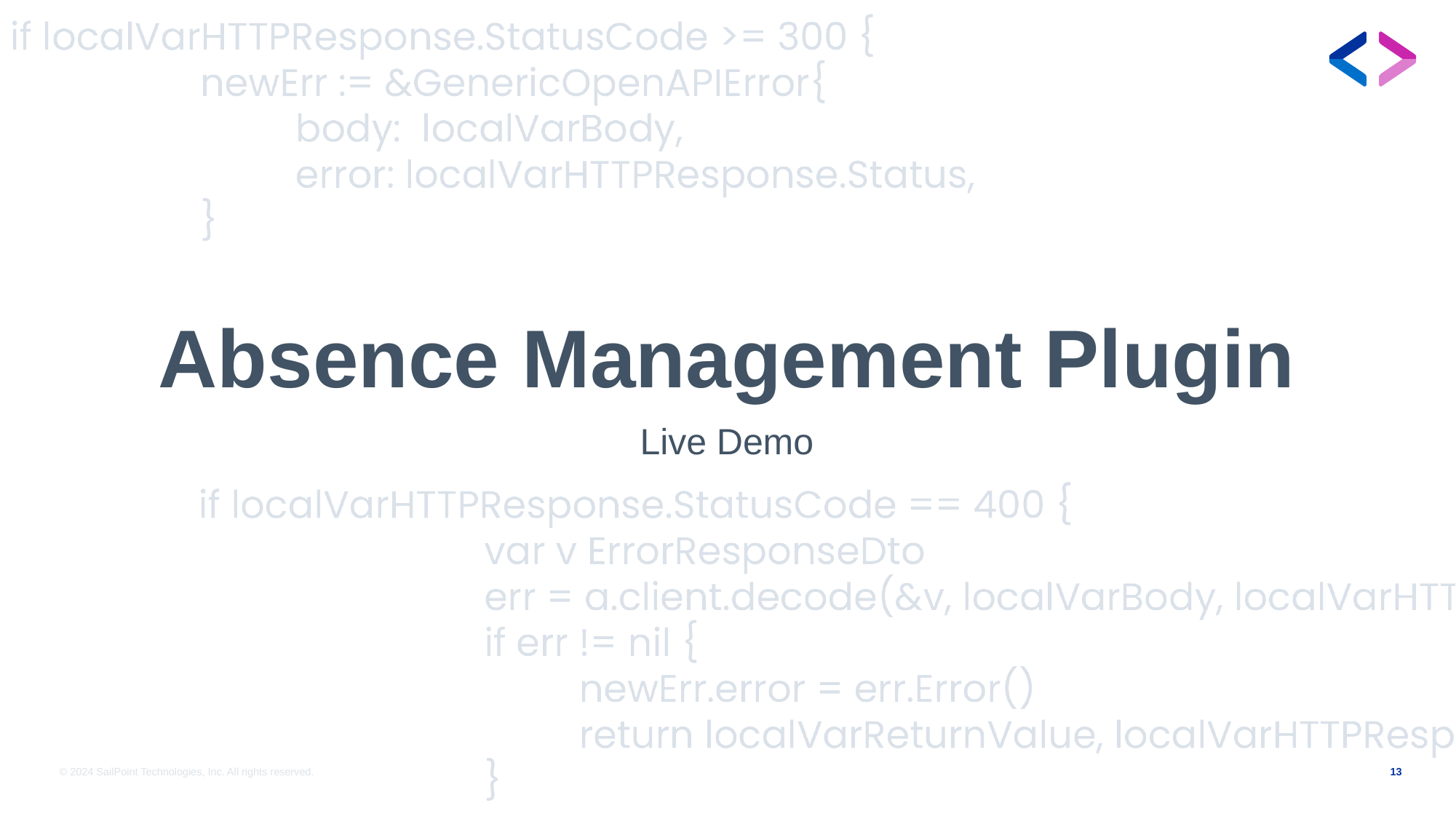

# Absence Management Plugin
Live Demo
© 2024 SailPoint Technologies, Inc. All rights reserved.
13